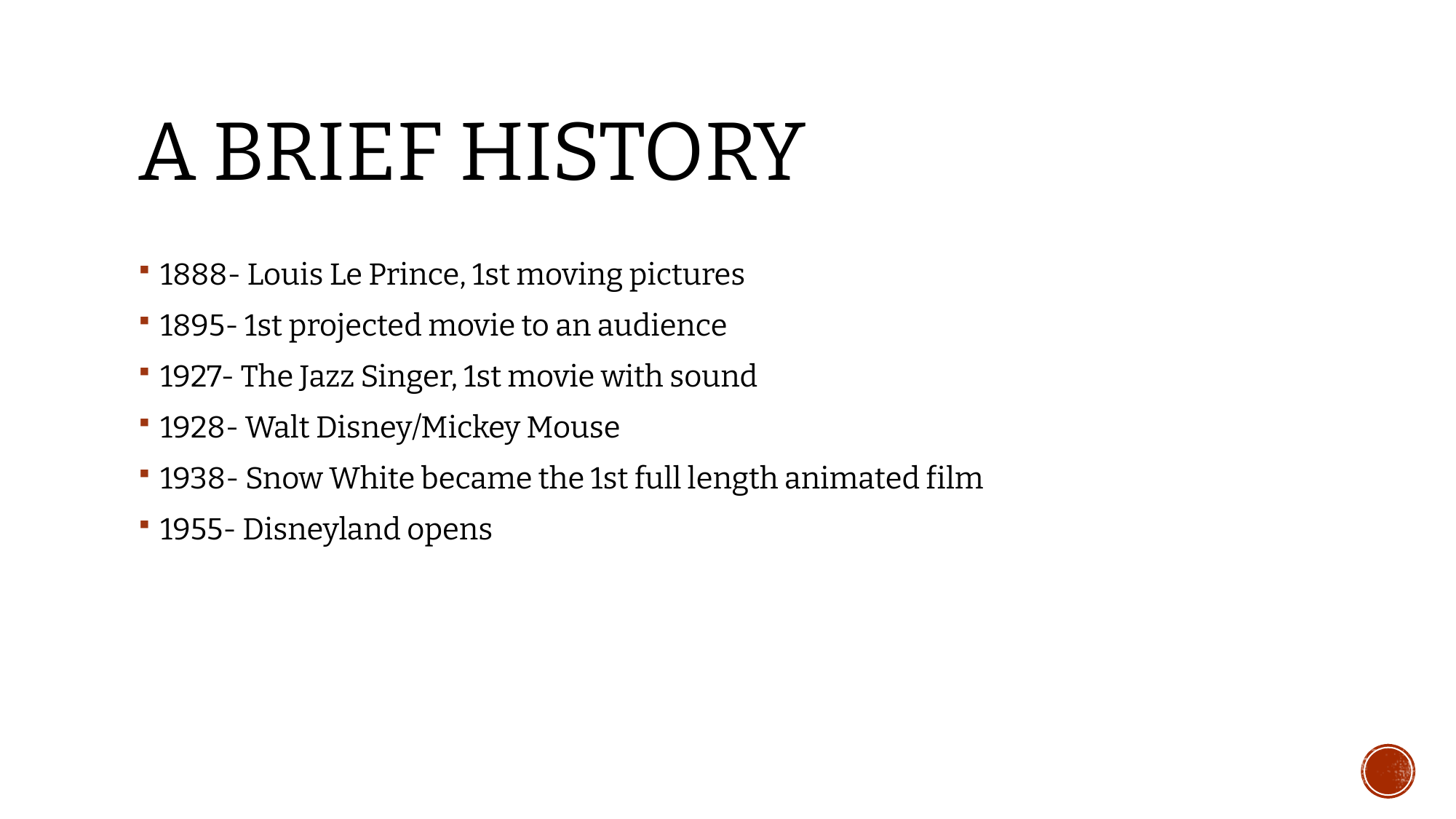

# A Brief History
1888- Louis Le Prince, 1st moving pictures
1895- 1st projected movie to an audience
1927- The Jazz Singer, 1st movie with sound
1928- Walt Disney/Mickey Mouse
1938- Snow White became the 1st full length animated film
1955- Disneyland opens